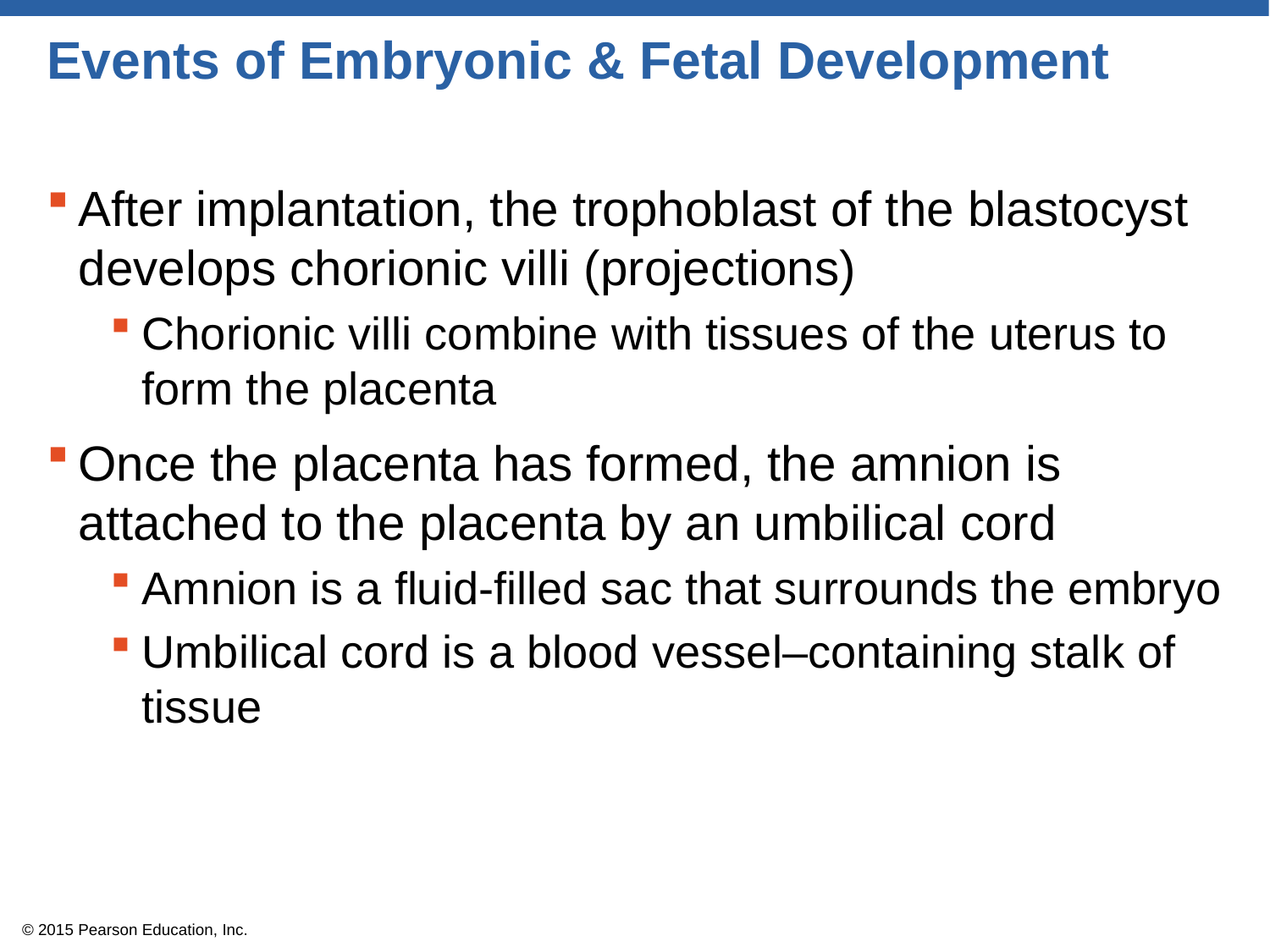

# Events of Embryonic & Fetal Development
After implantation, the trophoblast of the blastocyst develops chorionic villi (projections)
Chorionic villi combine with tissues of the uterus to form the placenta
Once the placenta has formed, the amnion is attached to the placenta by an umbilical cord
Amnion is a fluid-filled sac that surrounds the embryo
Umbilical cord is a blood vessel–containing stalk of tissue
© 2015 Pearson Education, Inc.